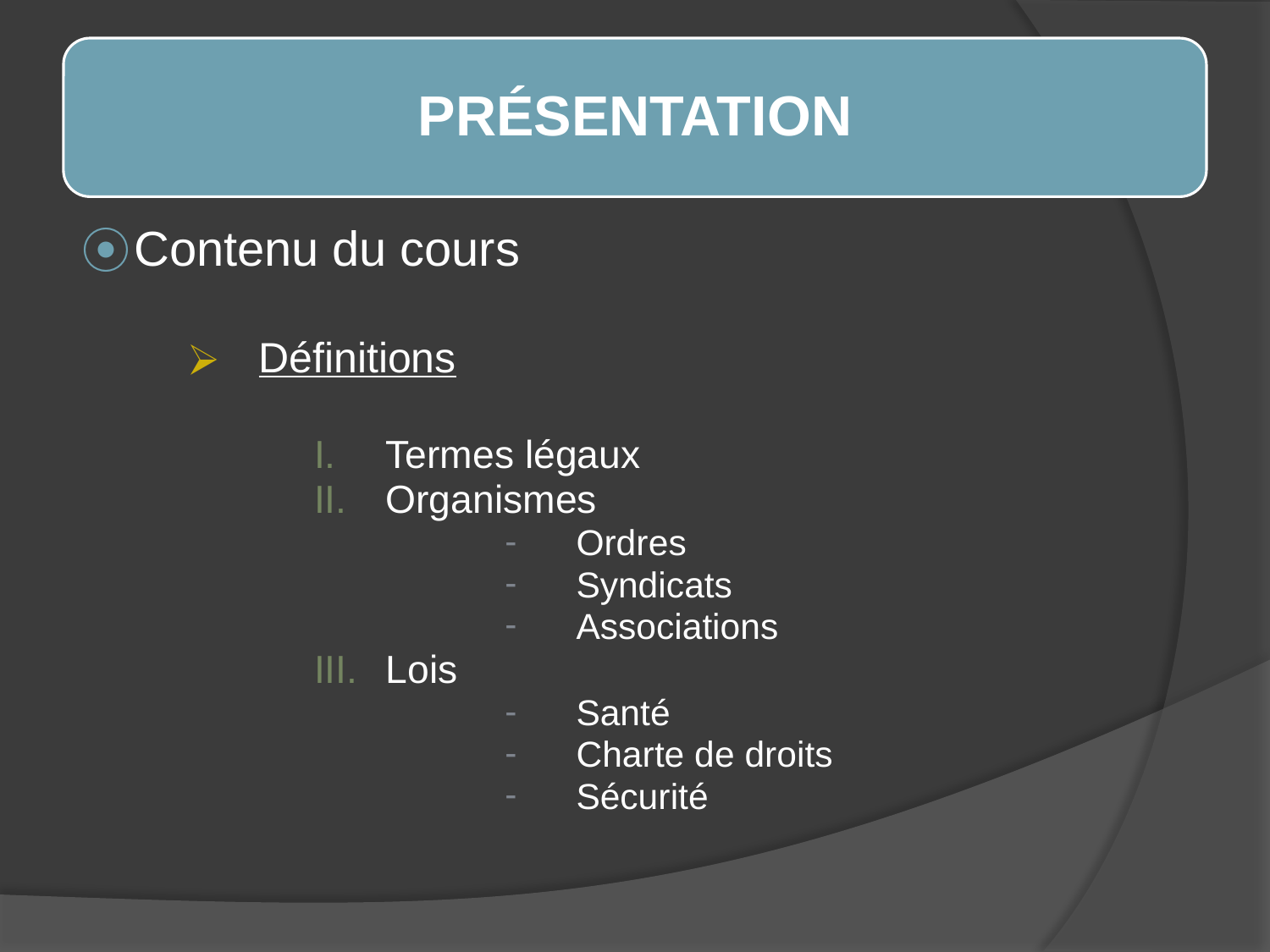

PRÉSENTATION
Contenu du cours

Définitions

Termes légaux
Organismes
Ordres
Syndicats
Associations
Lois
Santé
Charte de droits
Sécurité